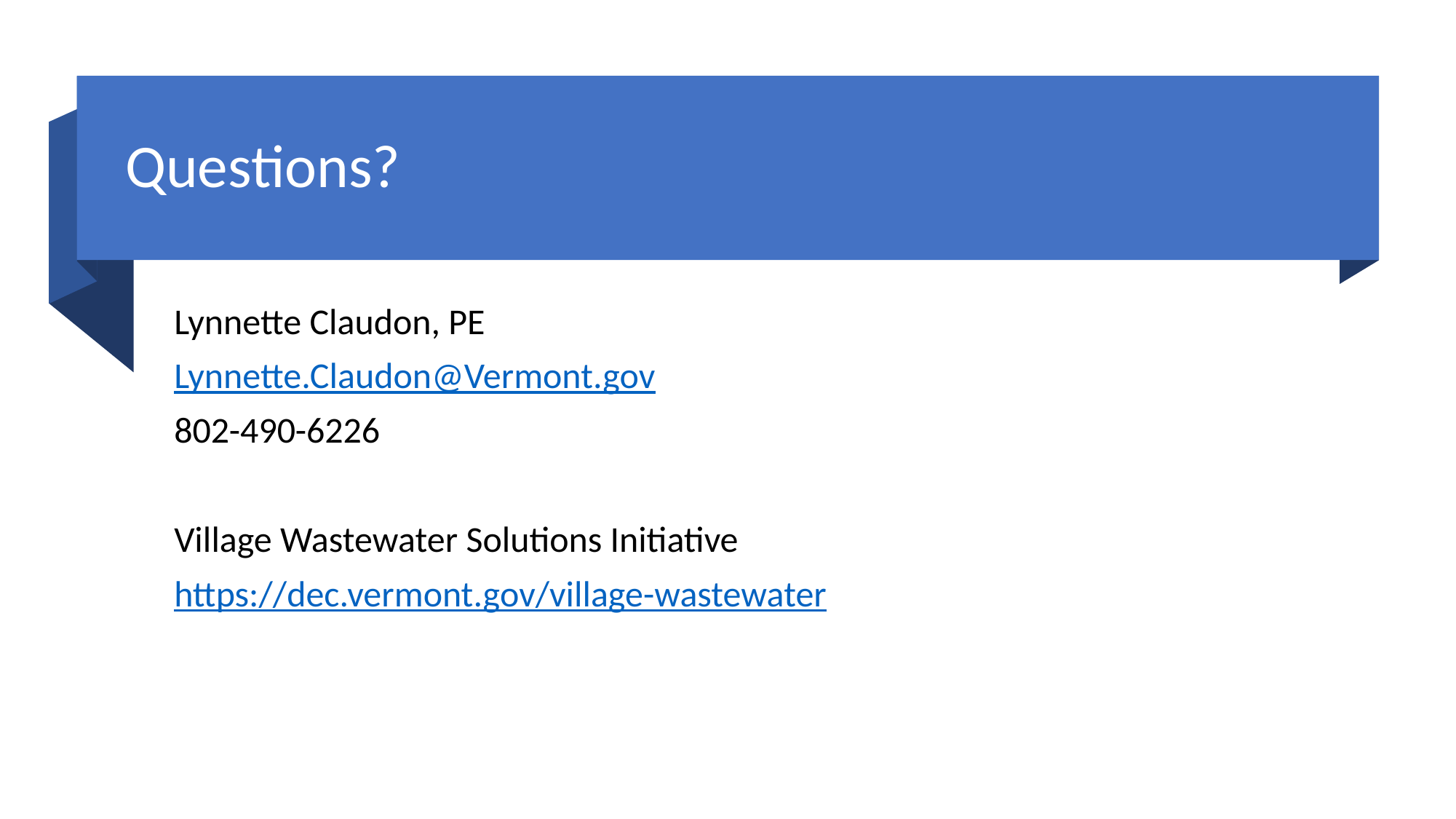

# Questions?

Lynnette Claudon, PE
Lynnette.Claudon@Vermont.gov
802-490-6226

Village Wastewater Solutions Initiative
https://dec.vermont.gov/village-wastewater